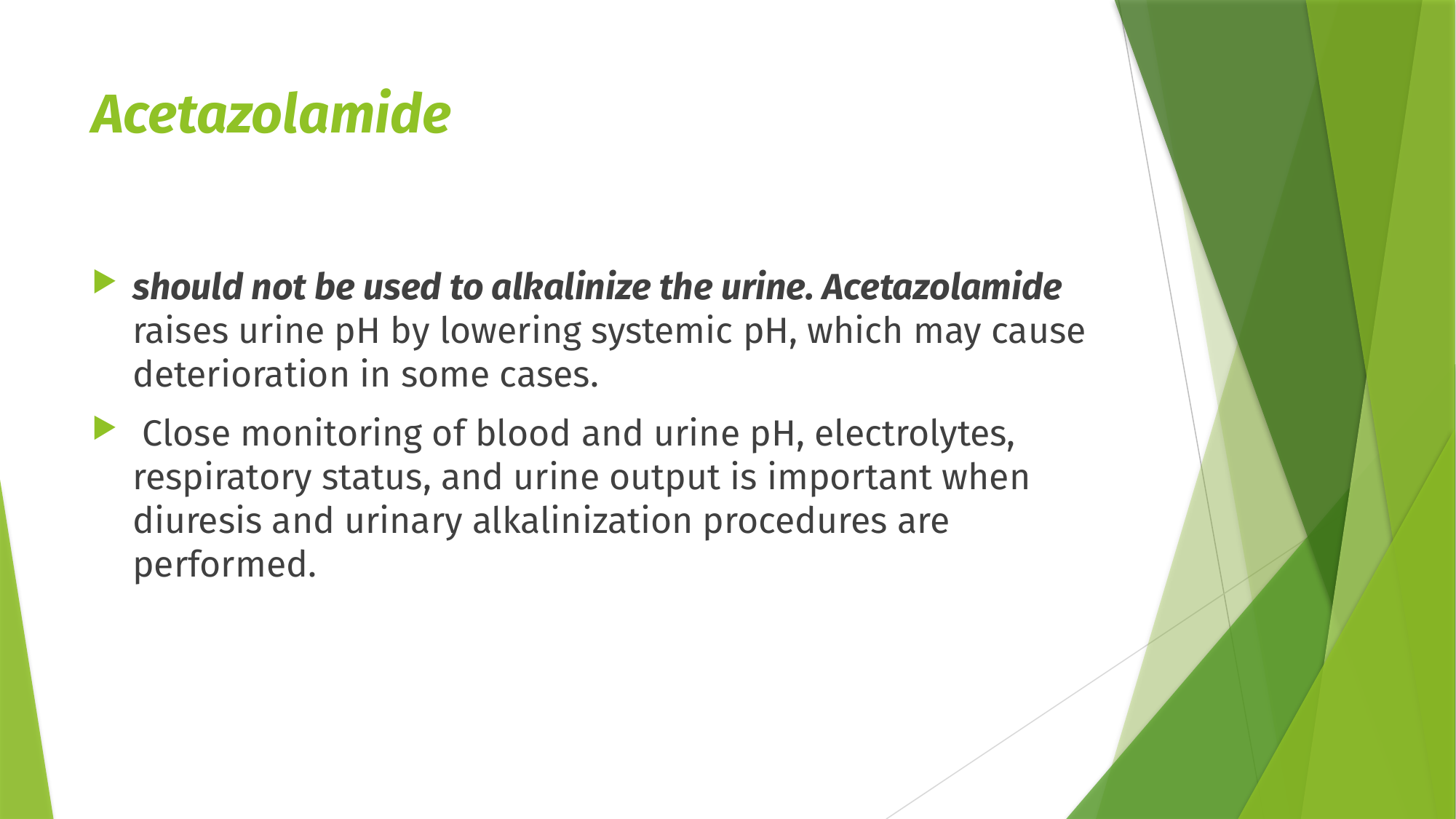

# Acetazolamide
should not be used to alkalinize the urine. Acetazolamide raises urine pH by lowering systemic pH, which may cause deterioration in some cases.
 Close monitoring of blood and urine pH, electrolytes, respiratory status, and urine output is important when diuresis and urinary alkalinization procedures are performed.